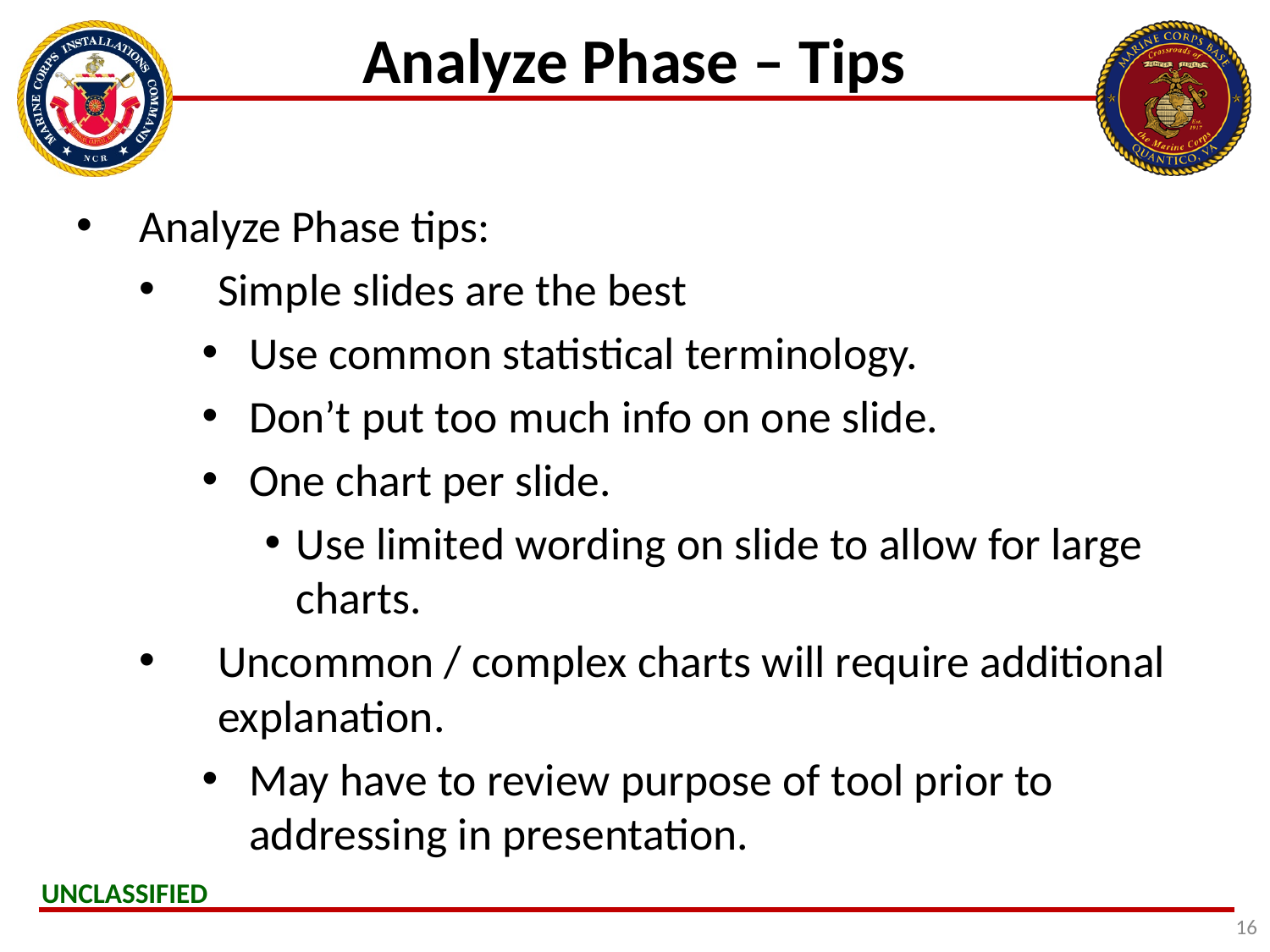

# Analyze Phase – Tips
Analyze Phase tips:
Simple slides are the best
Use common statistical terminology.
Don’t put too much info on one slide.
One chart per slide.
Use limited wording on slide to allow for large charts.
Uncommon / complex charts will require additional explanation.
May have to review purpose of tool prior to addressing in presentation.

16